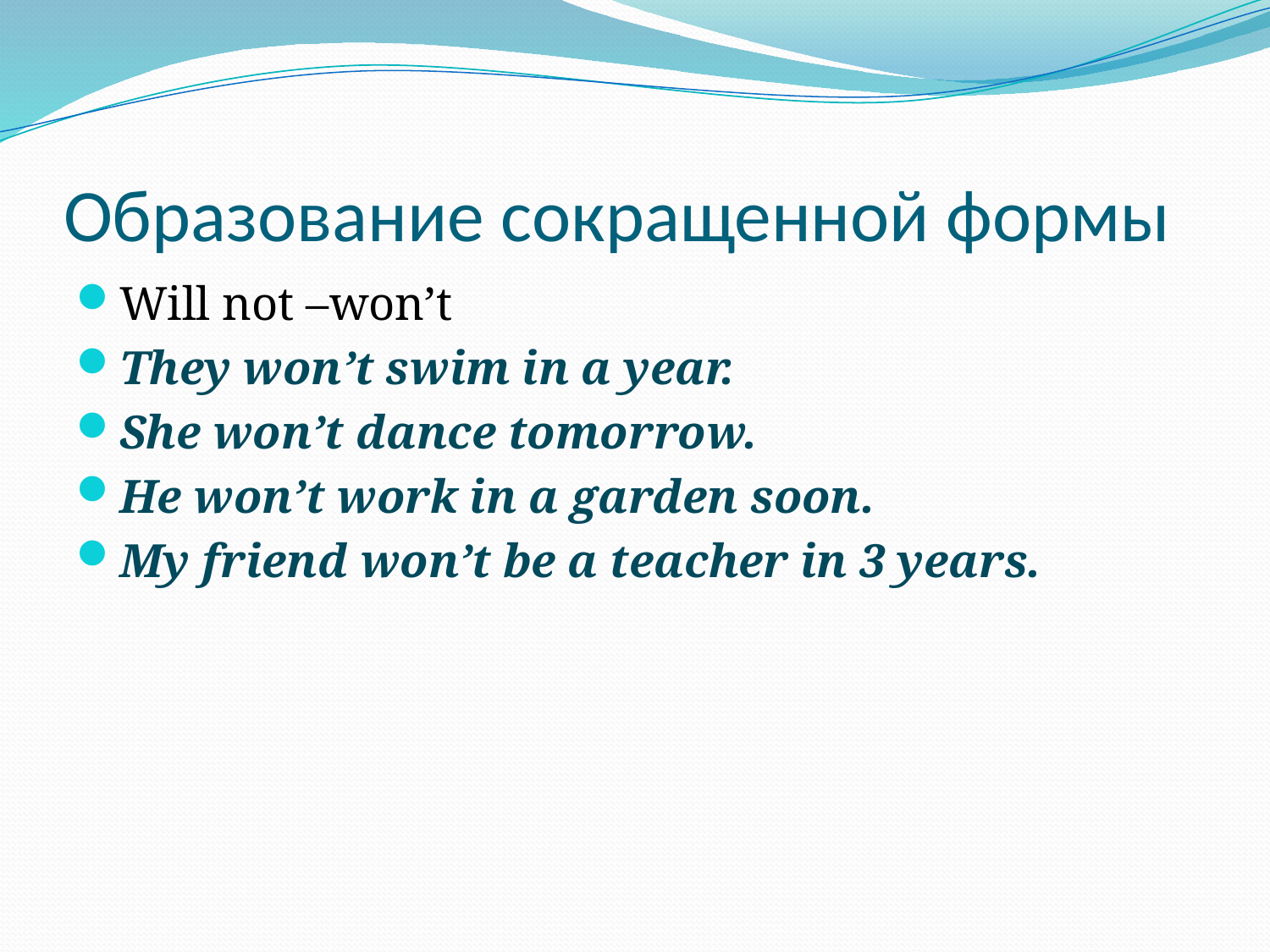

# Образование сокращенной формы
Will not –won’t
They won’t swim in a year.
She won’t dance tomorrow.
He won’t work in a garden soon.
My friend won’t be a teacher in 3 years.